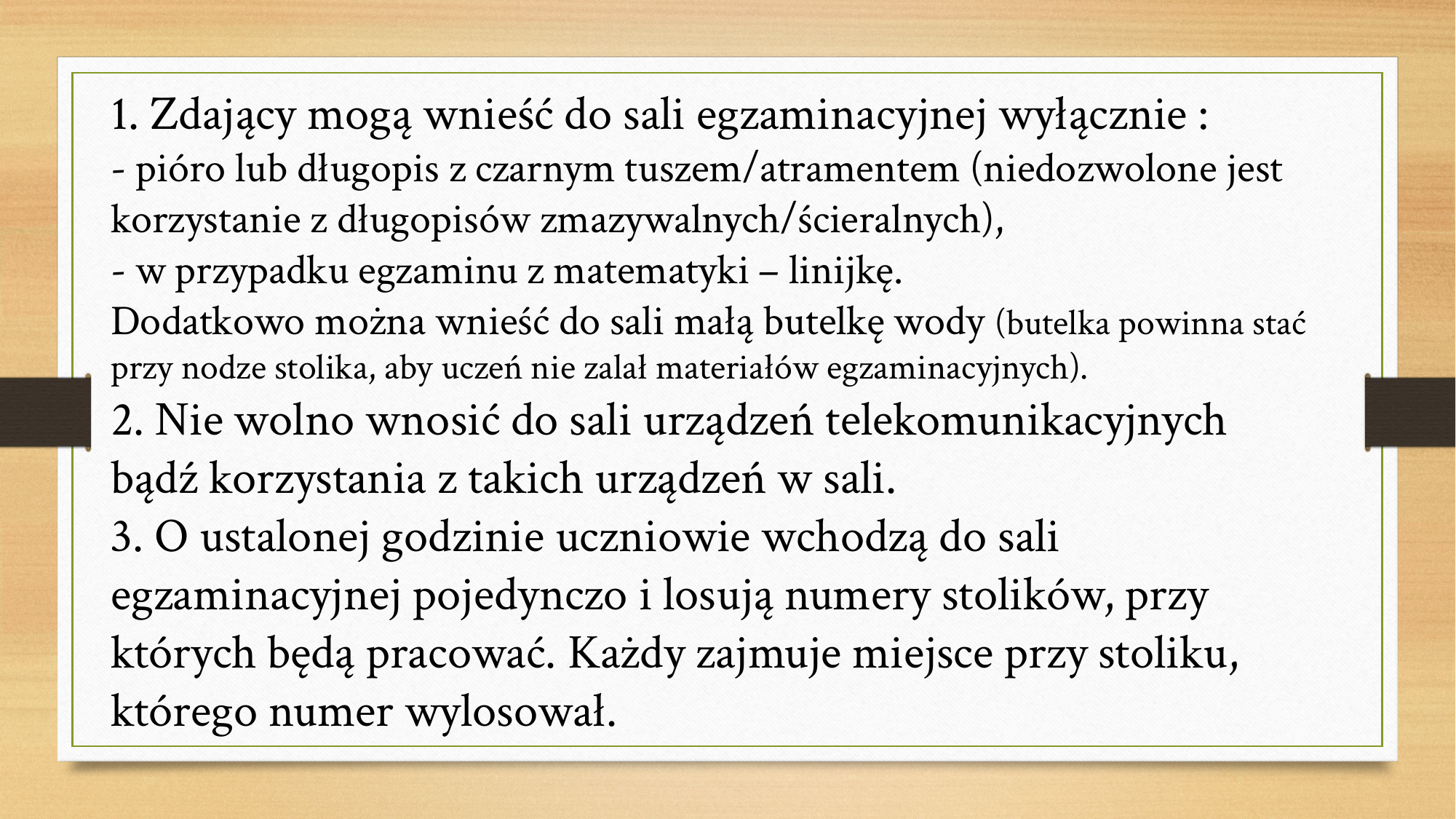

1. Zdający mogą wnieść do sali egzaminacyjnej wyłącznie :
- pióro lub długopis z czarnym tuszem/atramentem (niedozwolone jest korzystanie z długopisów zmazywalnych/ścieralnych),
- w przypadku egzaminu z matematyki – linijkę.
Dodatkowo można wnieść do sali małą butelkę wody (butelka powinna stać przy nodze stolika, aby uczeń nie zalał materiałów egzaminacyjnych).
2. Nie wolno wnosić do sali urządzeń telekomunikacyjnych bądź korzystania z takich urządzeń w sali.
3. O ustalonej godzinie uczniowie wchodzą do sali egzaminacyjnej pojedynczo i losują numery stolików, przy których będą pracować. Każdy zajmuje miejsce przy stoliku, którego numer wylosował.